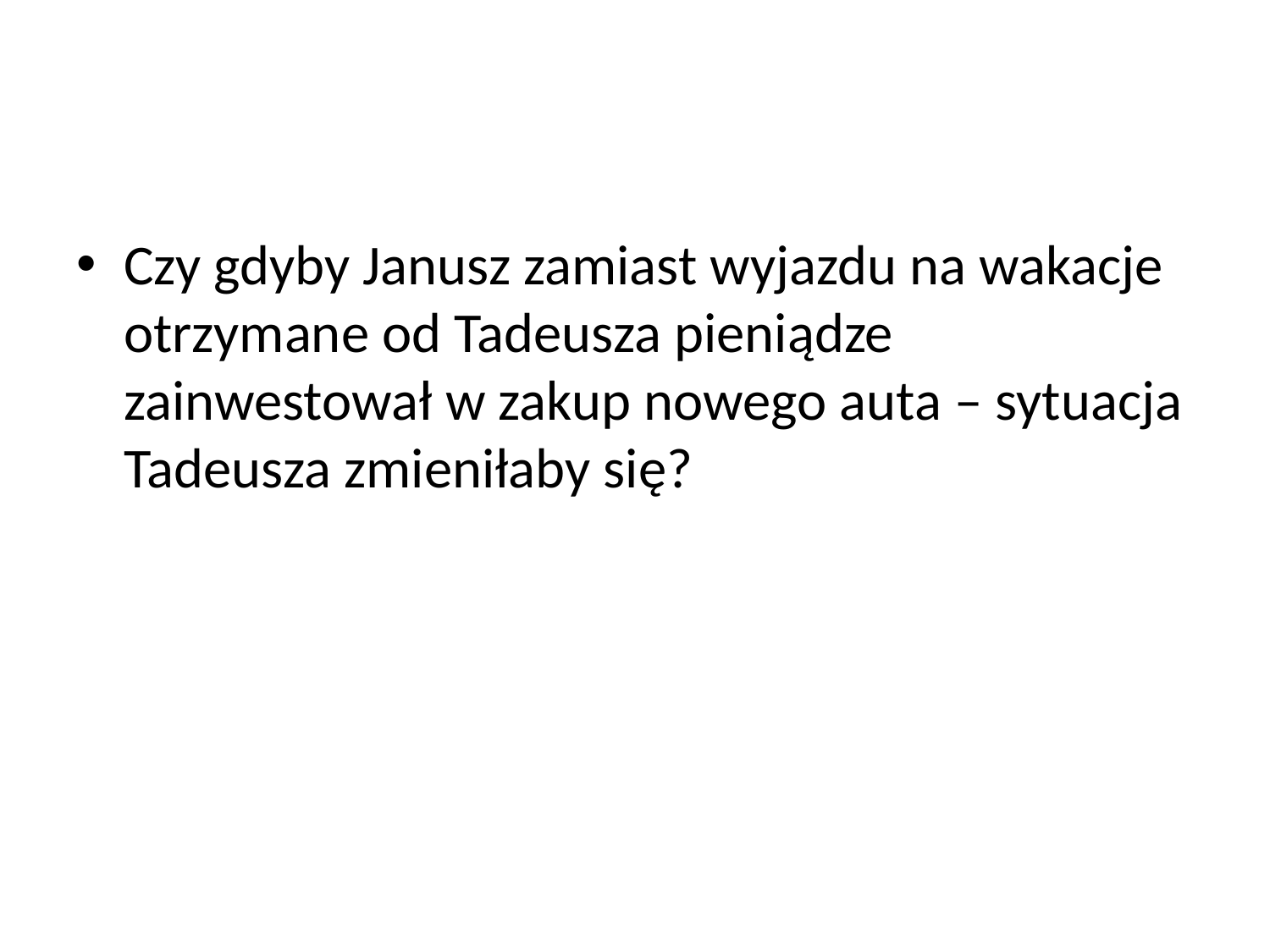

#
Czy gdyby Janusz zamiast wyjazdu na wakacje otrzymane od Tadeusza pieniądze zainwestował w zakup nowego auta – sytuacja Tadeusza zmieniłaby się?